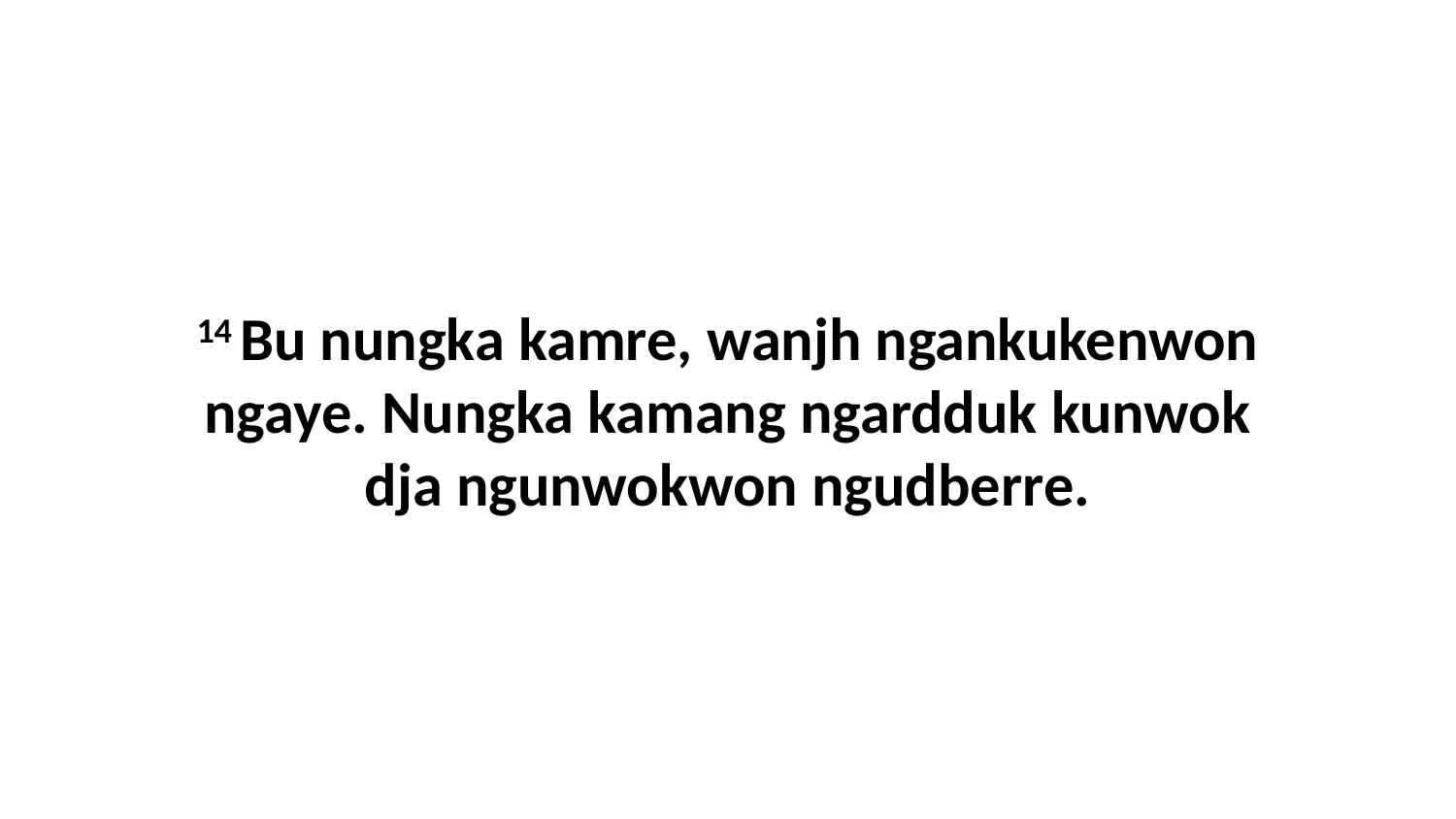

14 Bu nungka kamre, wanjh ngankukenwon ngaye. Nungka kamang ngardduk kunwok dja ngunwokwon ngudberre.